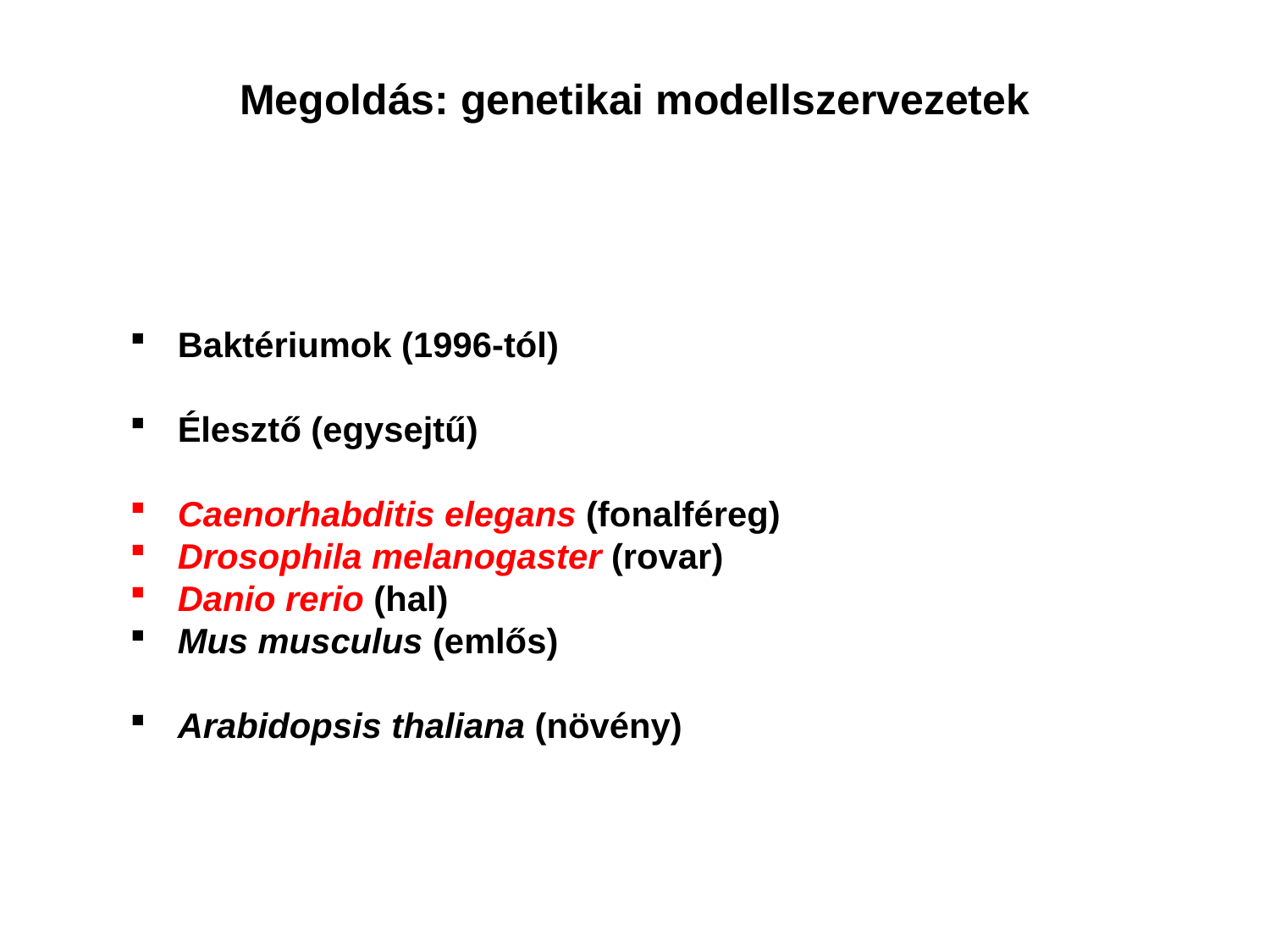

Megoldás: genetikai modellszervezetek
Baktériumok (1996-tól)

Élesztő (egysejtű)

Caenorhabditis elegans (fonalféreg)
Drosophila melanogaster (rovar)
Danio rerio (hal)
Mus musculus (emlős)

Arabidopsis thaliana (növény)